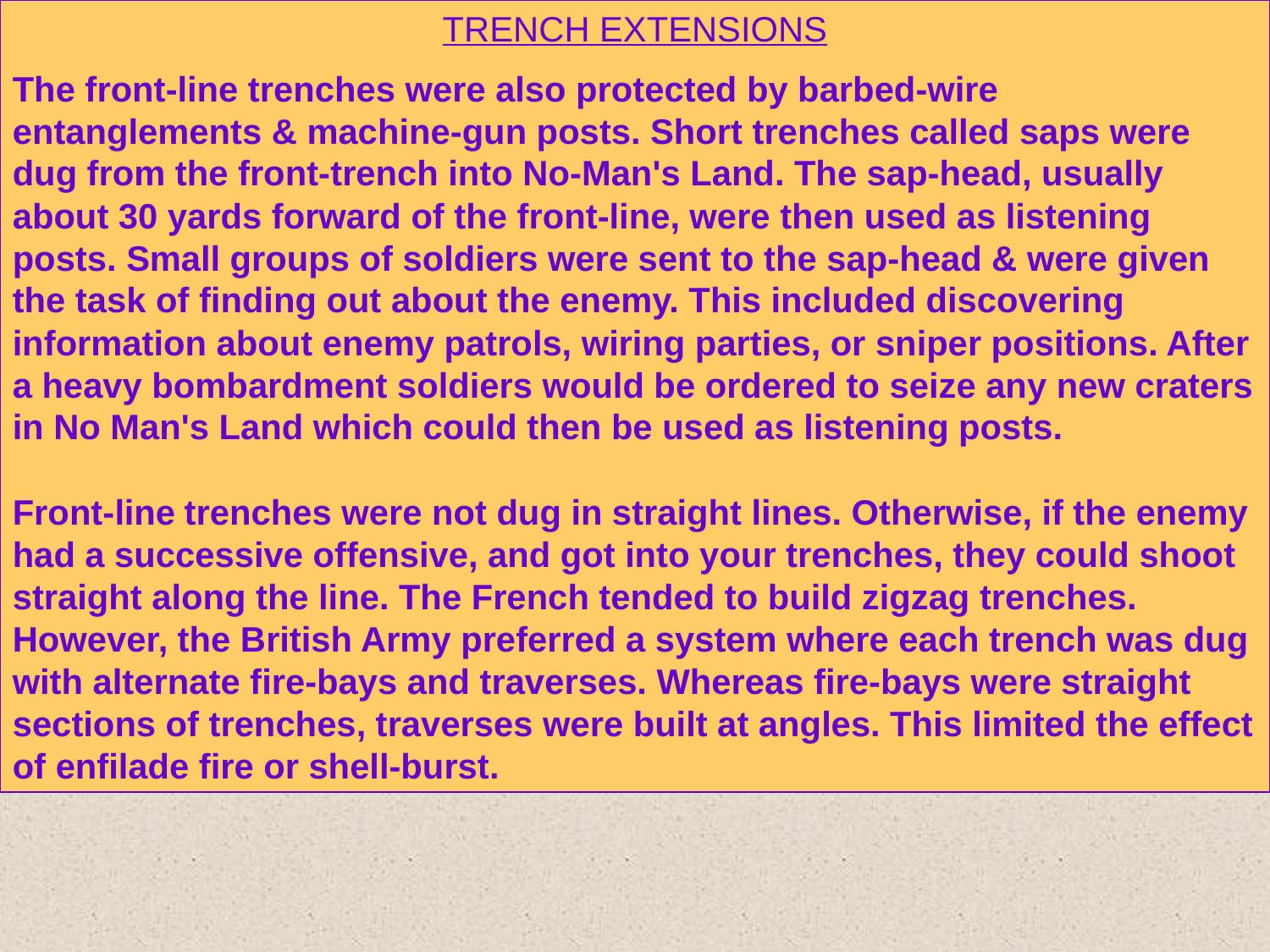

TRENCH EXTENSIONS
The front-line trenches were also protected by barbed-wire entanglements & machine-gun posts. Short trenches called saps were dug from the front-trench into No-Man's Land. The sap-head, usually about 30 yards forward of the front-line, were then used as listening posts. Small groups of soldiers were sent to the sap-head & were given the task of finding out about the enemy. This included discovering information about enemy patrols, wiring parties, or sniper positions. After a heavy bombardment soldiers would be ordered to seize any new craters in No Man's Land which could then be used as listening posts.
Front-line trenches were not dug in straight lines. Otherwise, if the enemy had a successive offensive, and got into your trenches, they could shoot straight along the line. The French tended to build zigzag trenches. However, the British Army preferred a system where each trench was dug with alternate fire-bays and traverses. Whereas fire-bays were straight sections of trenches, traverses were built at angles. This limited the effect of enfilade fire or shell-burst.